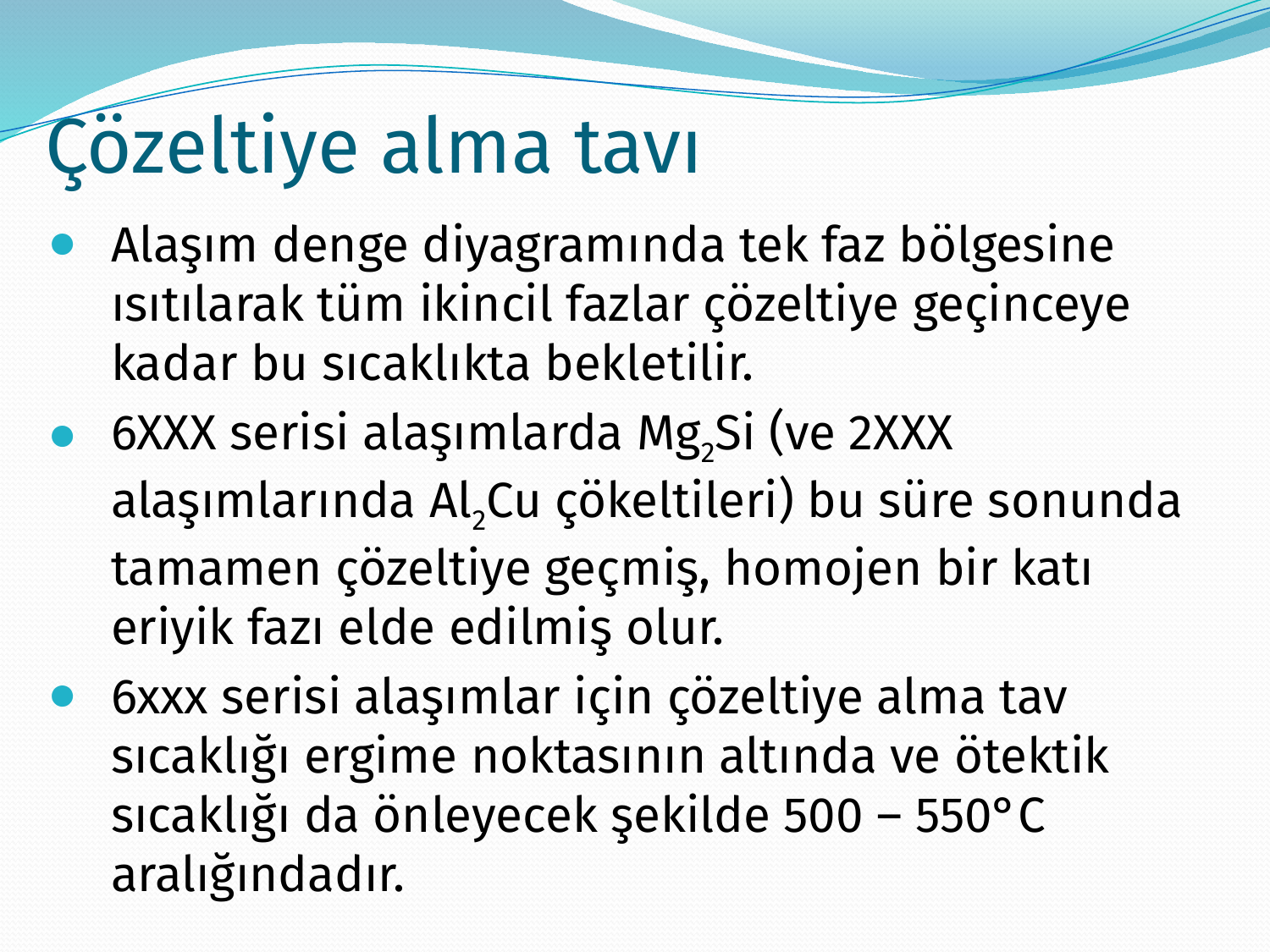

# Çözeltiye alma tavı
Alaşım denge diyagramında tek faz bölgesine ısıtılarak tüm ikincil fazlar çözeltiye geçinceye kadar bu sıcaklıkta bekletilir.
6XXX serisi alaşımlarda Mg2Si (ve 2XXX alaşımlarında Al2Cu çökeltileri) bu süre sonunda tamamen çözeltiye geçmiş, homojen bir katı eriyik fazı elde edilmiş olur.
6xxx serisi alaşımlar için çözeltiye alma tav sıcaklığı ergime noktasının altında ve ötektik sıcaklığı da önleyecek şekilde 500 – 550°C aralığındadır.